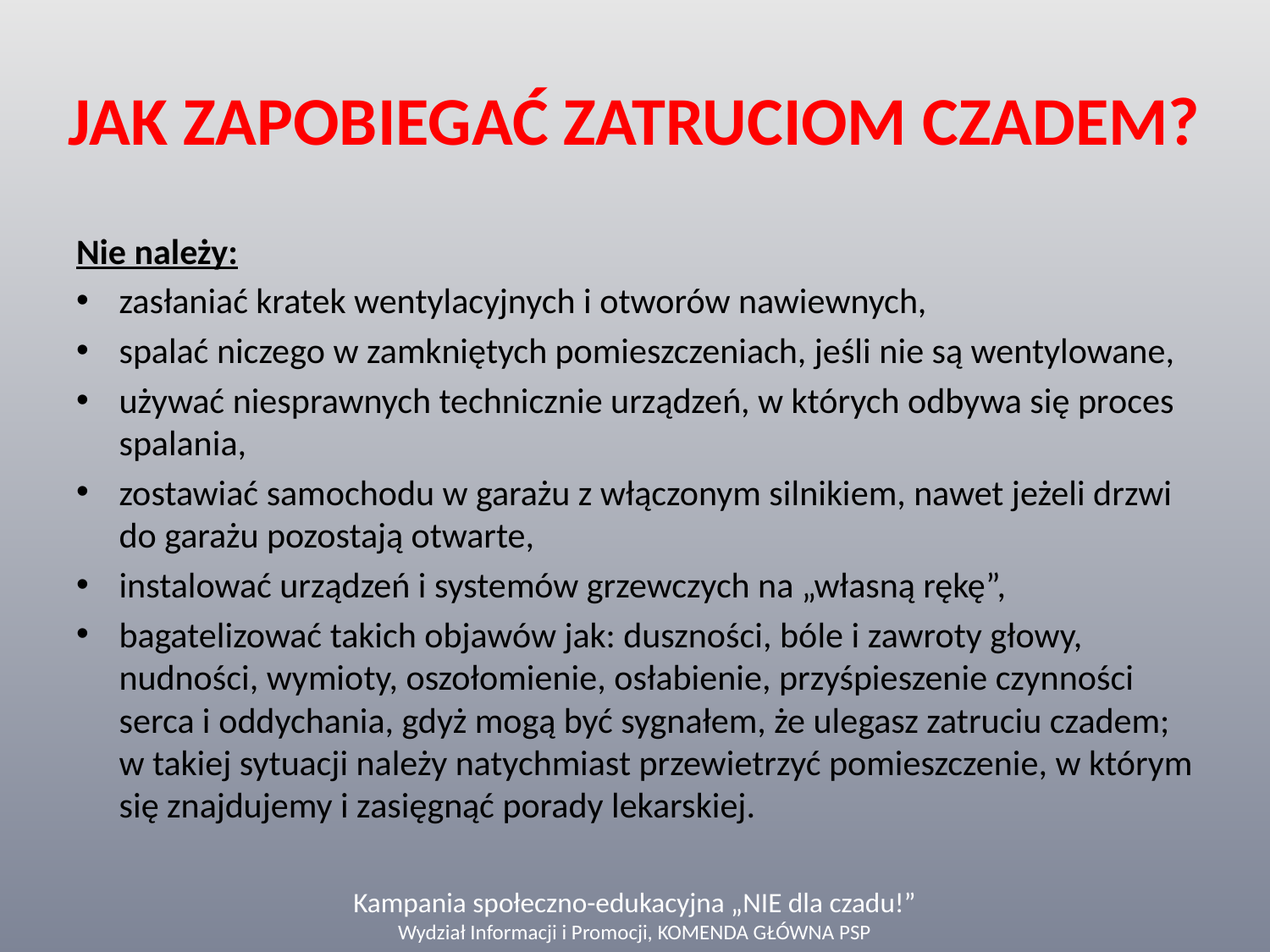

# JAK ZAPOBIEGAĆ ZATRUCIOM CZADEM?
Nie należy:
zasłaniać kratek wentylacyjnych i otworów nawiewnych,
spalać niczego w zamkniętych pomieszczeniach, jeśli nie są wentylowane,
używać niesprawnych technicznie urządzeń, w których odbywa się proces spalania,
zostawiać samochodu w garażu z włączonym silnikiem, nawet jeżeli drzwi do garażu pozostają otwarte,
instalować urządzeń i systemów grzewczych na „własną rękę”,
bagatelizować takich objawów jak: duszności, bóle i zawroty głowy, nudności, wymioty, oszołomienie, osłabienie, przyśpieszenie czynności serca i oddychania, gdyż mogą być sygnałem, że ulegasz zatruciu czadem; w takiej sytuacji należy natychmiast przewietrzyć pomieszczenie, w którym się znajdujemy i zasięgnąć porady lekarskiej.

Kampania społeczno-edukacyjna „NIE dla czadu!”
Wydział Informacji i Promocji, KOMENDA GŁÓWNA PSP